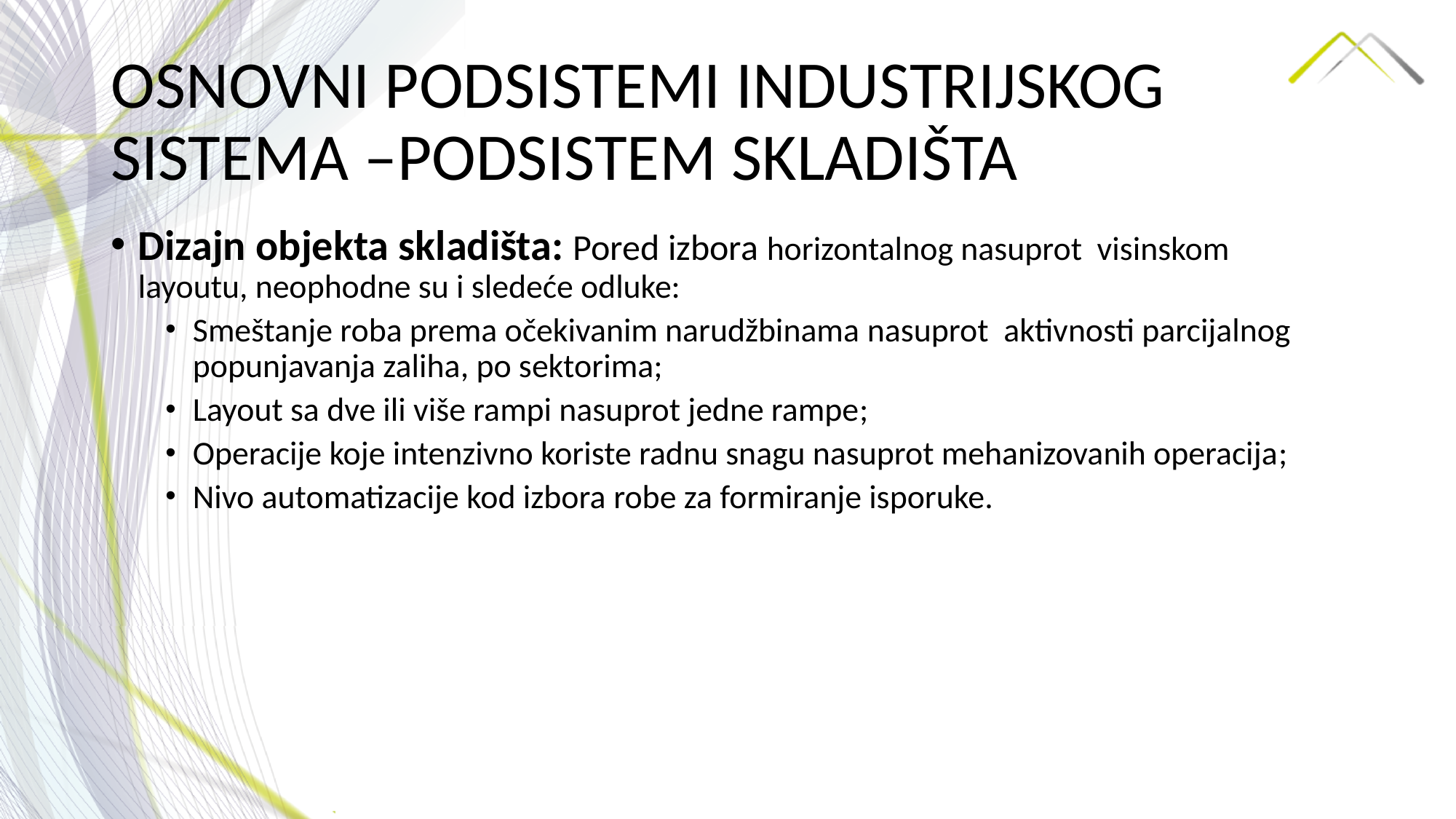

# OSNOVNI PODSISTEMI INDUSTRIJSKOG SISTEMA –PODSISTEM SKLADIŠTA
Dizajn objekta skladišta: Pored izbora horizontalnog nasuprot  visinskom layoutu, neophodne su i sledeće odluke:
Smeštanje roba prema očekivanim narudžbinama nasuprot  aktivnosti parcijalnog popunjavanja zaliha, po sektorima;
Layout sa dve ili više rampi nasuprot jedne rampe;
Operacije koje intenzivno koriste radnu snagu nasuprot mehanizovanih operacija;
Nivo automatizacije kod izbora robe za formiranje isporuke.